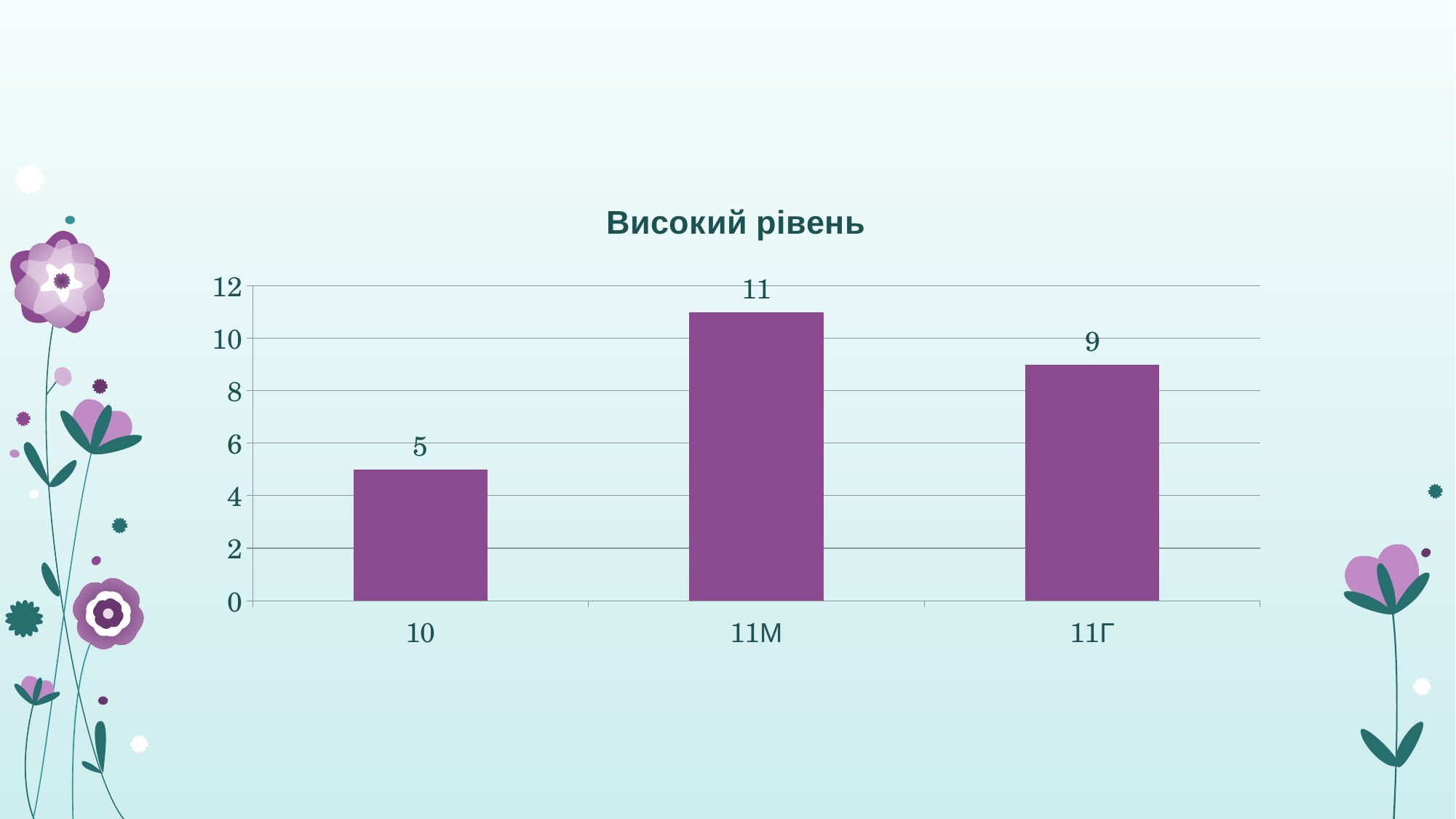

### Chart:

| Category | Високий рівень |
|---|---|
| 10 | 5.0 |
| 11М | 11.0 |
| 11Г | 9.0 |